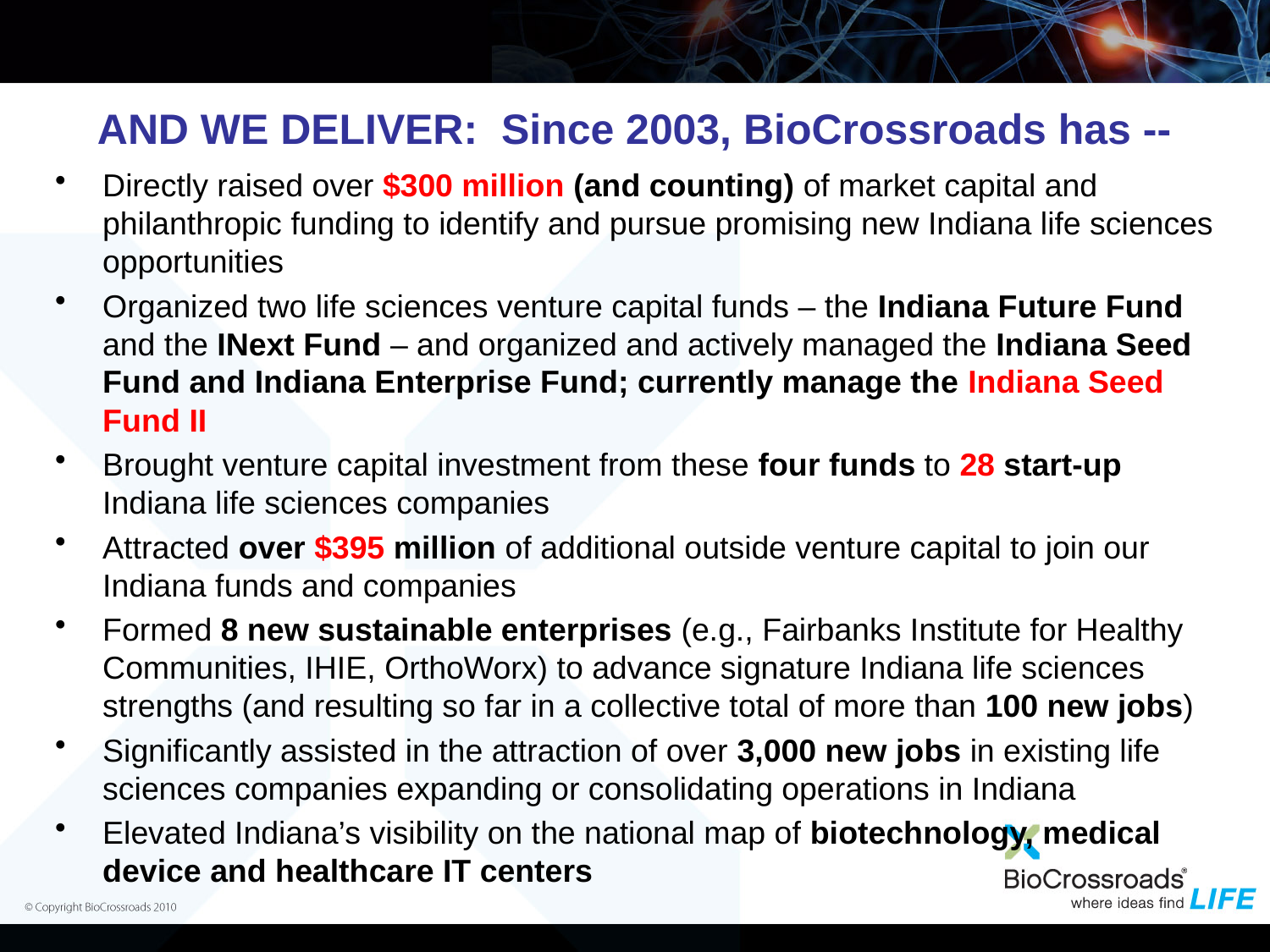

# AND WE DELIVER:  Since 2003, BioCrossroads has --
Directly raised over $300 million (and counting) of market capital and philanthropic funding to identify and pursue promising new Indiana life sciences opportunities
Organized two life sciences venture capital funds – the Indiana Future Fund and the INext Fund – and organized and actively managed the Indiana Seed Fund and Indiana Enterprise Fund; currently manage the Indiana Seed Fund II
Brought venture capital investment from these four funds to 28 start-up Indiana life sciences companies
Attracted over $395 million of additional outside venture capital to join our Indiana funds and companies
Formed 8 new sustainable enterprises (e.g., Fairbanks Institute for Healthy Communities, IHIE, OrthoWorx) to advance signature Indiana life sciences strengths (and resulting so far in a collective total of more than 100 new jobs)
Significantly assisted in the attraction of over 3,000 new jobs in existing life sciences companies expanding or consolidating operations in Indiana
Elevated Indiana’s visibility on the national map of biotechnology, medical device and healthcare IT centers